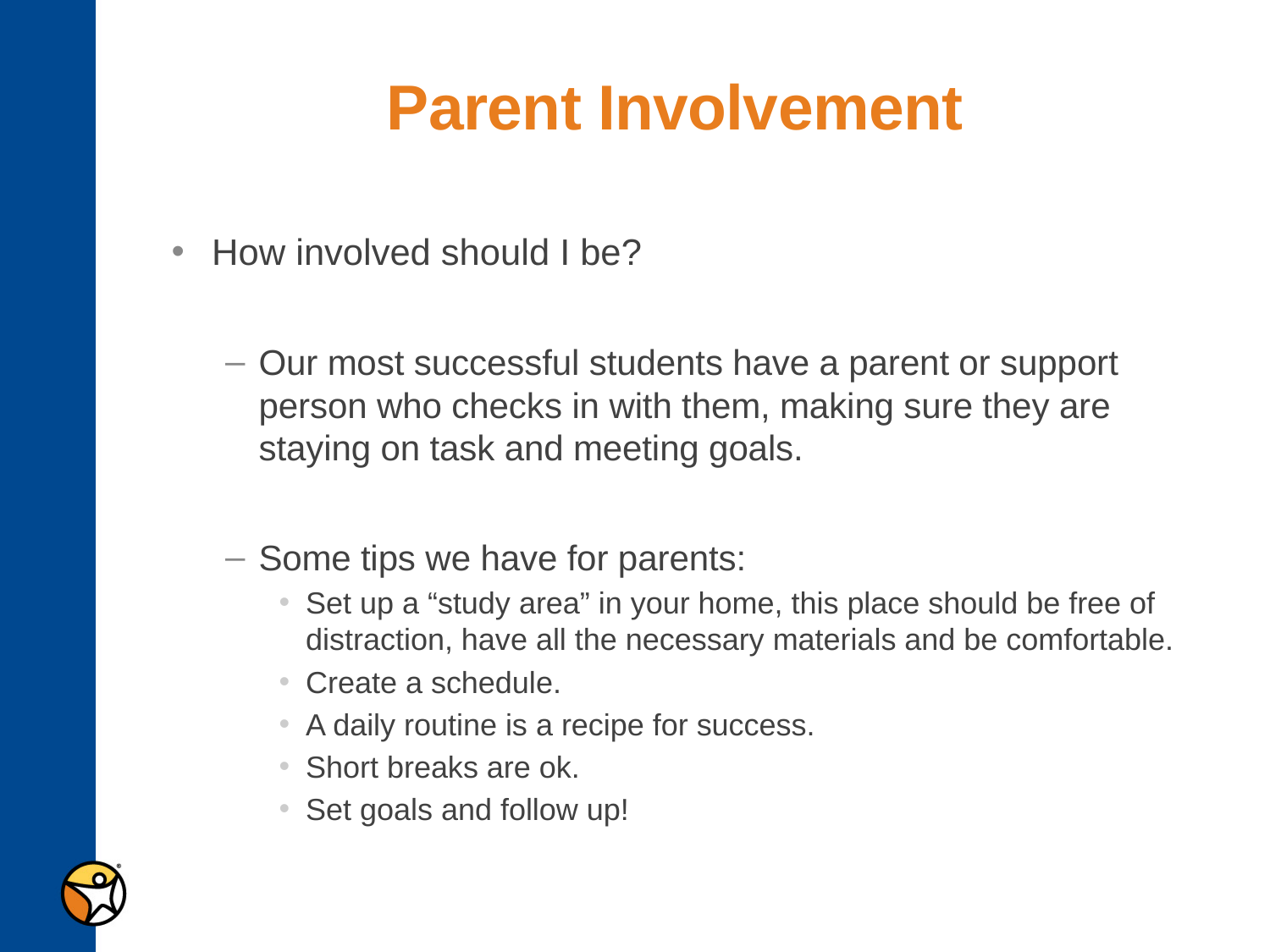

# Parent Involvement
How involved should I be?

Our most successful students have a parent or support person who checks in with them, making sure they are staying on task and meeting goals.

Some tips we have for parents:
Set up a “study area” in your home, this place should be free of distraction, have all the necessary materials and be comfortable.
Create a schedule.
A daily routine is a recipe for success.
Short breaks are ok.
Set goals and follow up!